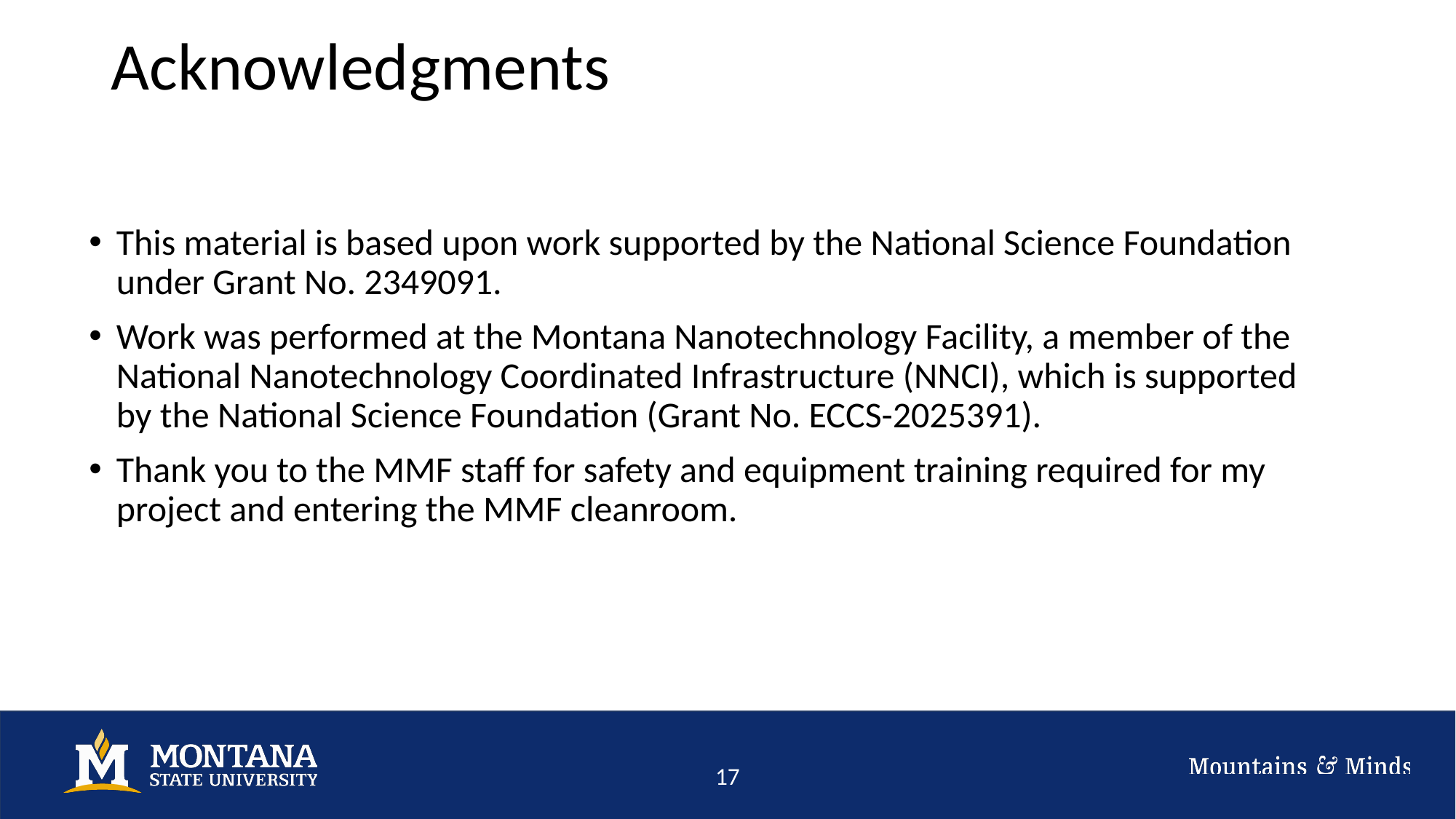

# Acknowledgments
This material is based upon work supported by the National Science Foundation under Grant No. 2349091.
Work was performed at the Montana Nanotechnology Facility, a member of the National Nanotechnology Coordinated Infrastructure (NNCI), which is supported by the National Science Foundation (Grant No. ECCS-2025391).
Thank you to the MMF staff for safety and equipment training required for my project and entering the MMF cleanroom.
17